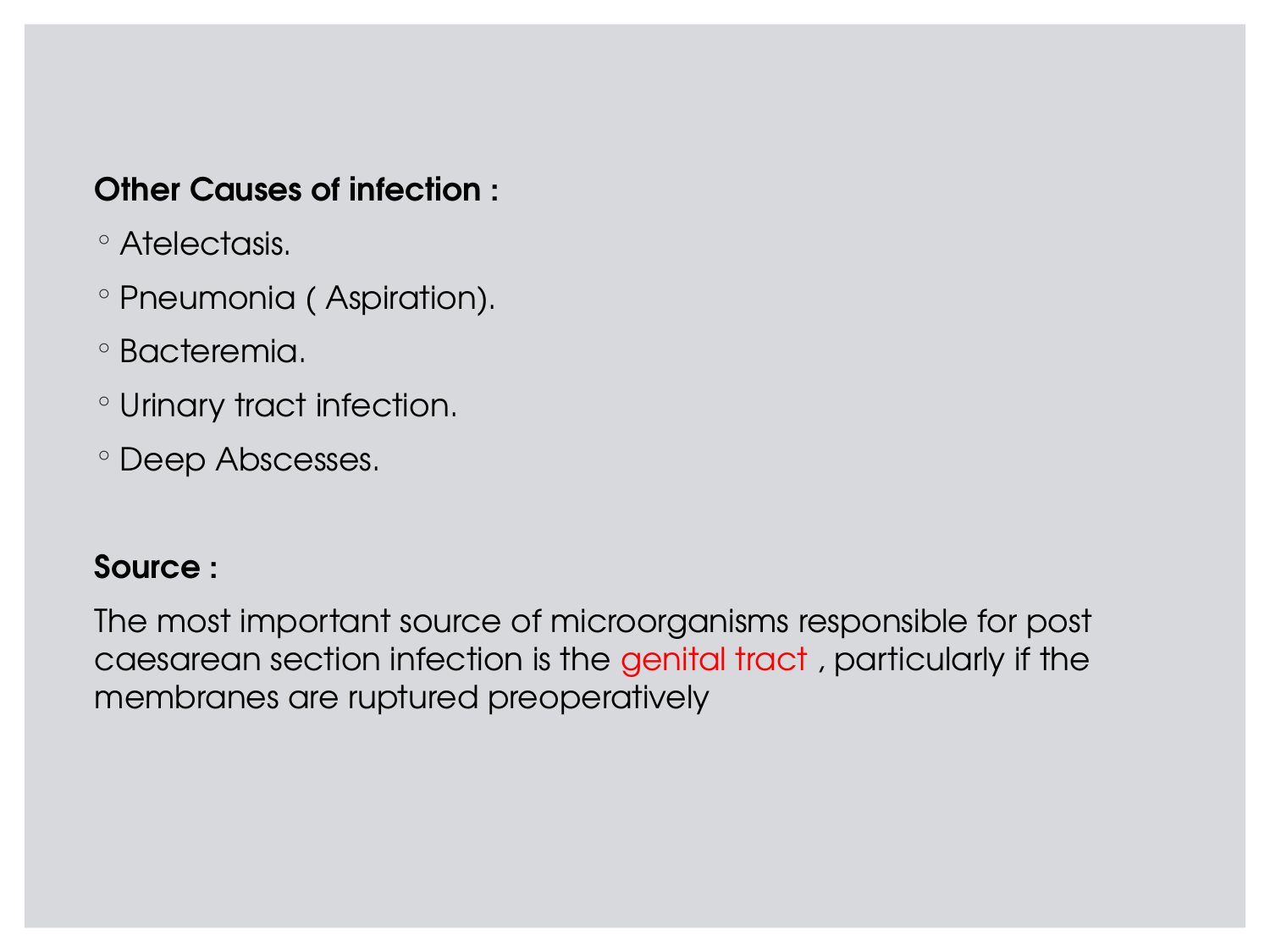

Other Causes of infection :
Atelectasis.
Pneumonia ( Aspiration).
Bacteremia.
Urinary tract infection.
Deep Abscesses.

Source :
The most important source of microorganisms responsible for post caesarean section infection is the genital tract , particularly if the membranes are ruptured preoperatively